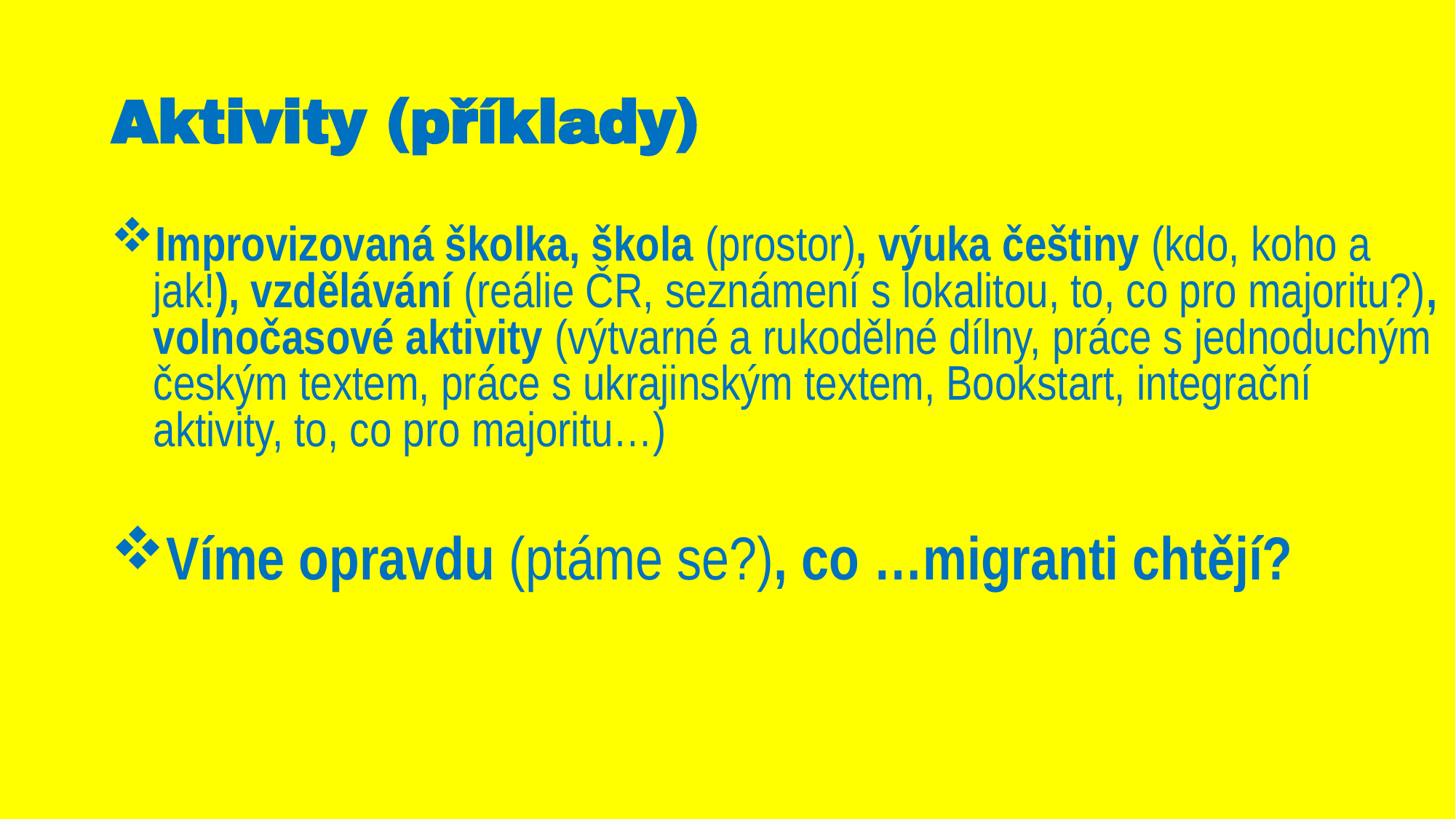

# Aktivity (příklady)
Improvizovaná školka, škola (prostor), výuka češtiny (kdo, koho a jak!), vzdělávání (reálie ČR, seznámení s lokalitou, to, co pro majoritu?), volnočasové aktivity (výtvarné a rukodělné dílny, práce s jednoduchým českým textem, práce s ukrajinským textem, Bookstart, integrační aktivity, to, co pro majoritu…)

Víme opravdu (ptáme se?), co …migranti chtějí?